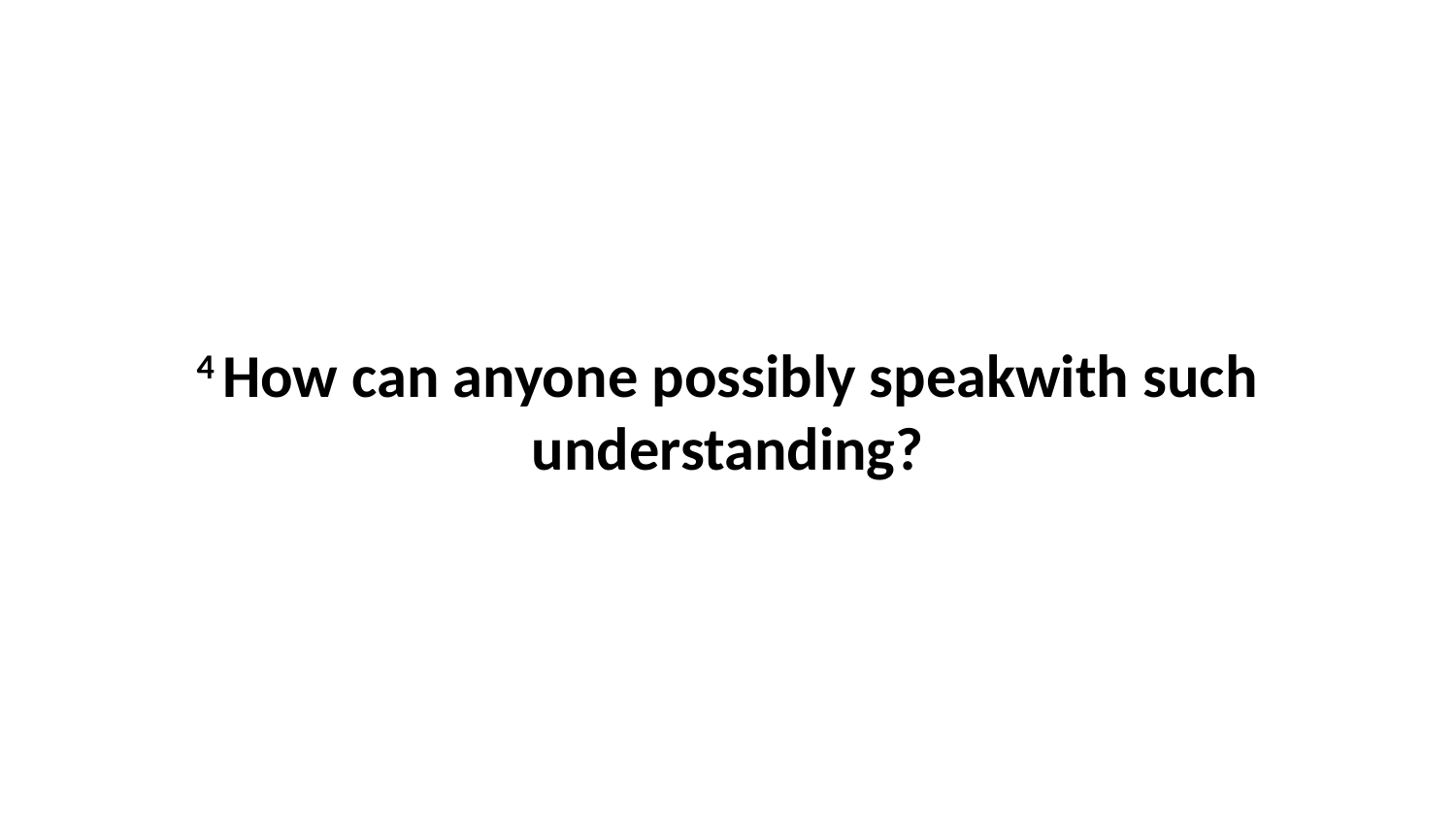

4 How can anyone possibly speakwith such understanding?